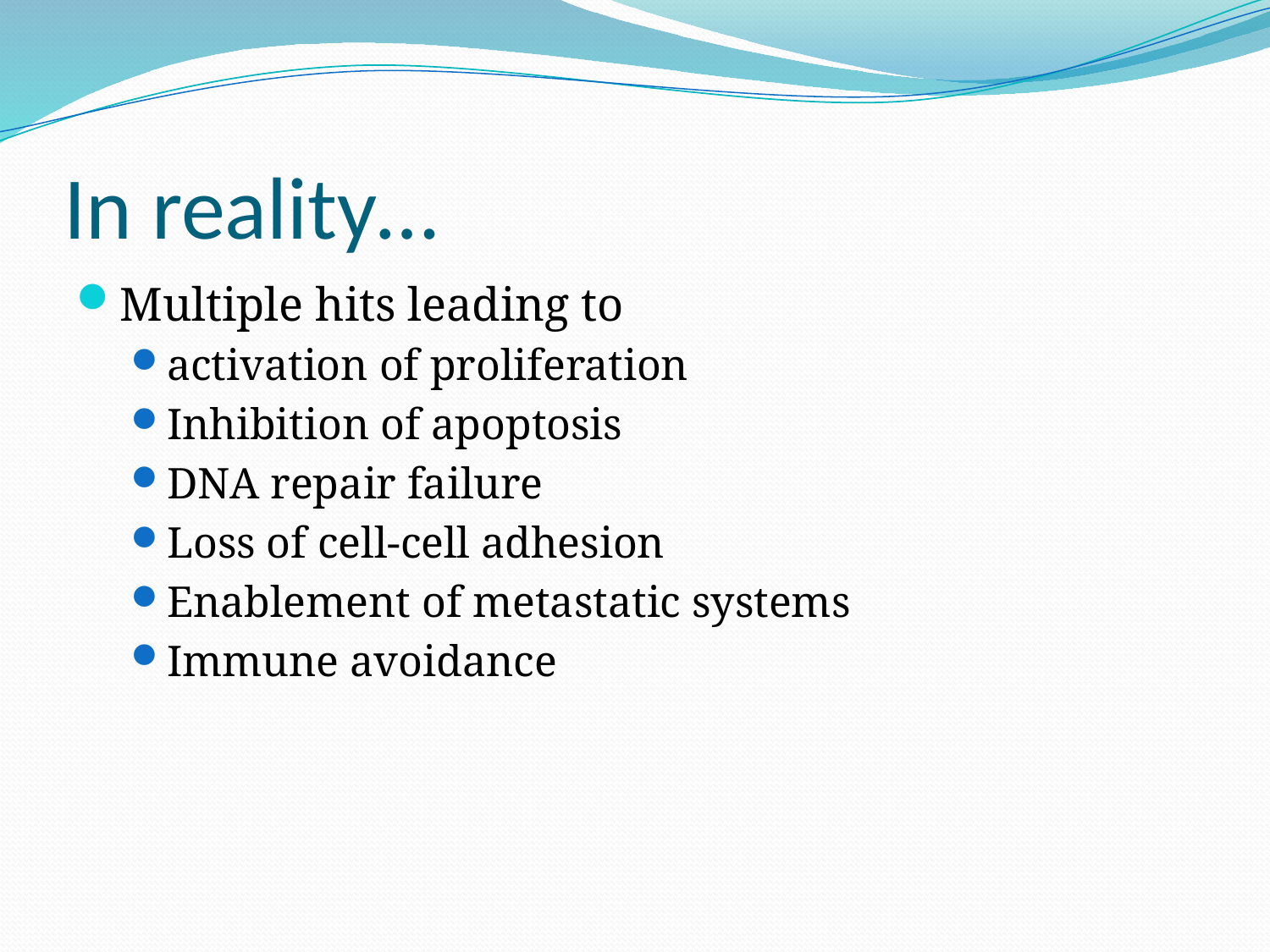

# In reality…
Multiple hits leading to
activation of proliferation
Inhibition of apoptosis
DNA repair failure
Loss of cell-cell adhesion
Enablement of metastatic systems
Immune avoidance